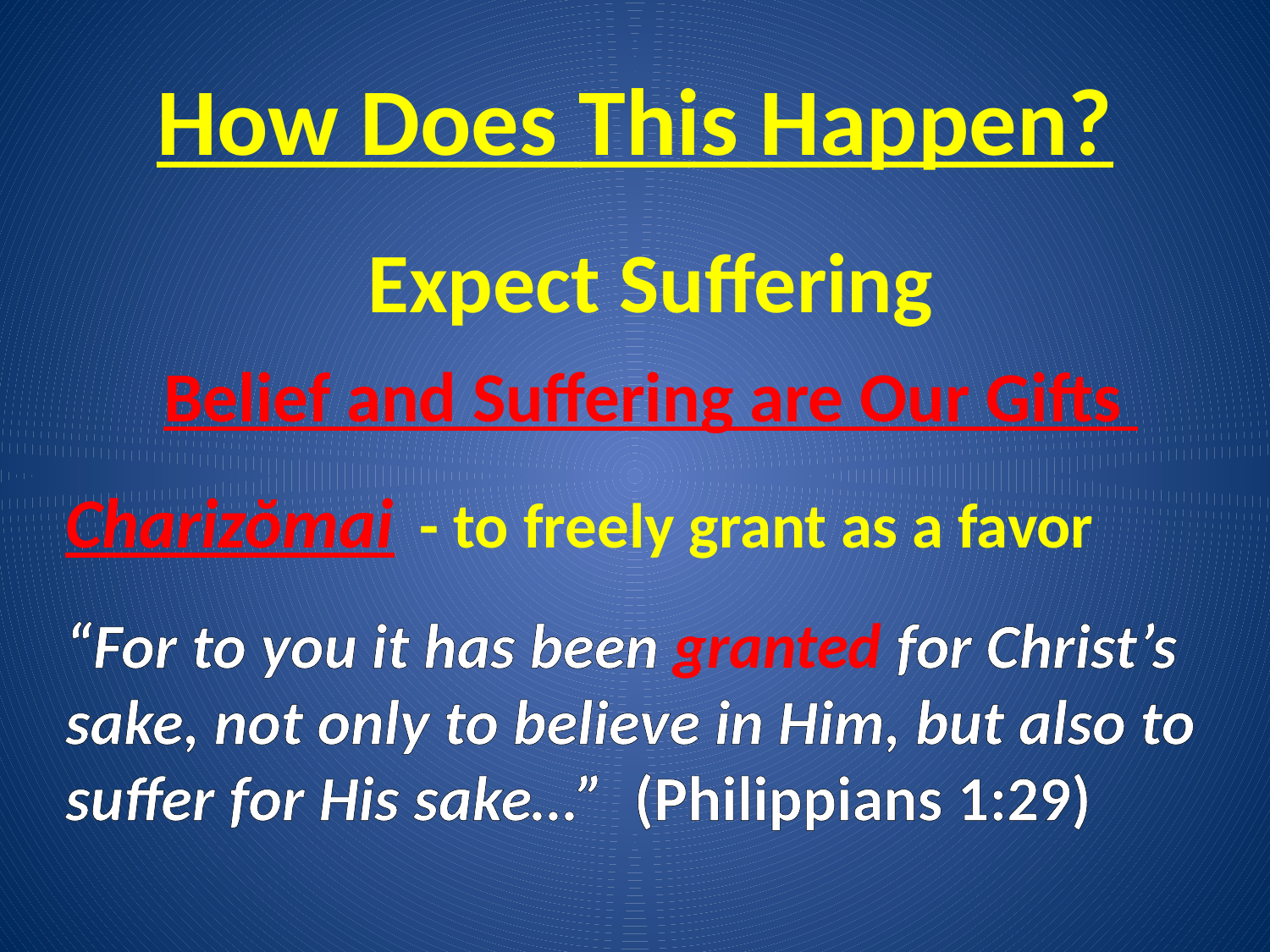

# How Does This Happen?
Expect Suffering

Belief and Suffering are Our Gifts

Charizŏmai  - to freely grant as a favor

“For to you it has been granted for Christ’s sake, not only to believe in Him, but also to suffer for His sake…”  (Philippians 1:29)